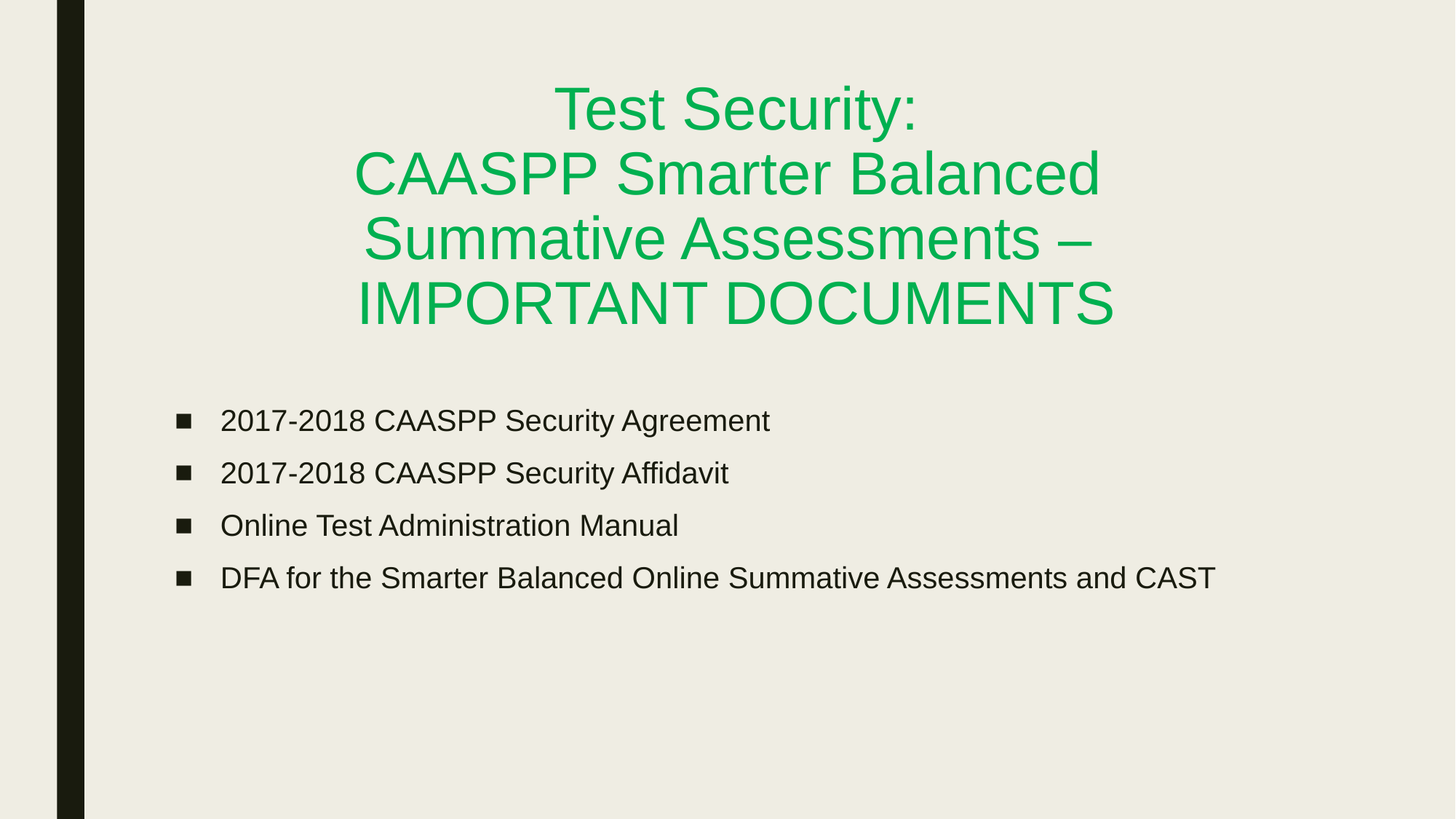

# Test Security: CAASPP Smarter Balanced Summative Assessments – IMPORTANT DOCUMENTS

2017-2018 CAASPP Security Agreement
2017-2018 CAASPP Security Affidavit
Online Test Administration Manual
DFA for the Smarter Balanced Online Summative Assessments and CAST